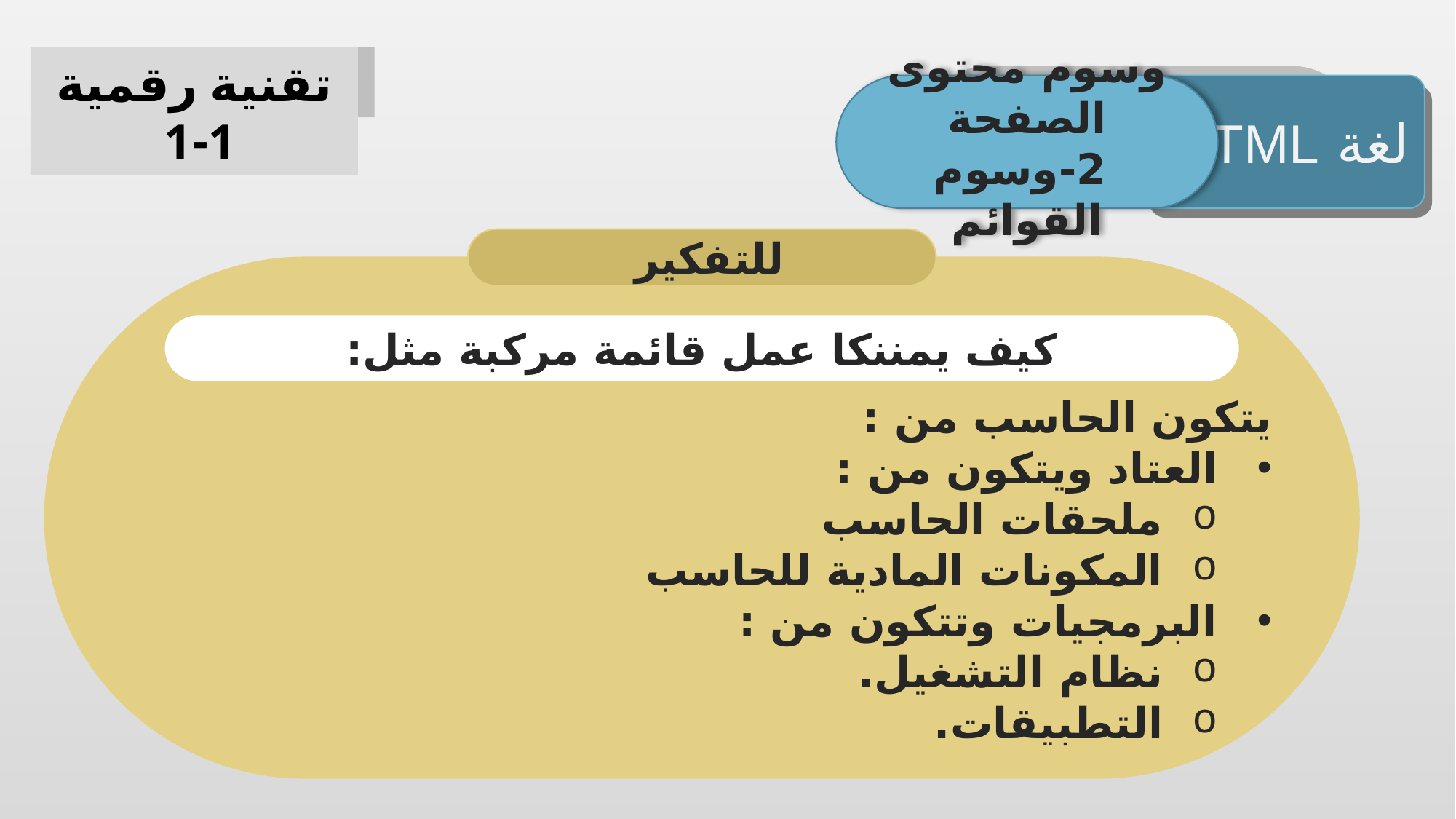

تقنية رقمية 1-1

وسوم محتوى الصفحة
 2-وسوم القوائم
لغة HTML
للتفكير

يتكون الحاسب من :
العتاد ويتكون من :
ملحقات الحاسب
المكونات المادية للحاسب
البرمجيات وتتكون من :
نظام التشغيل.
التطبيقات.
كيف يمننكا عمل قائمة مركبة مثل: